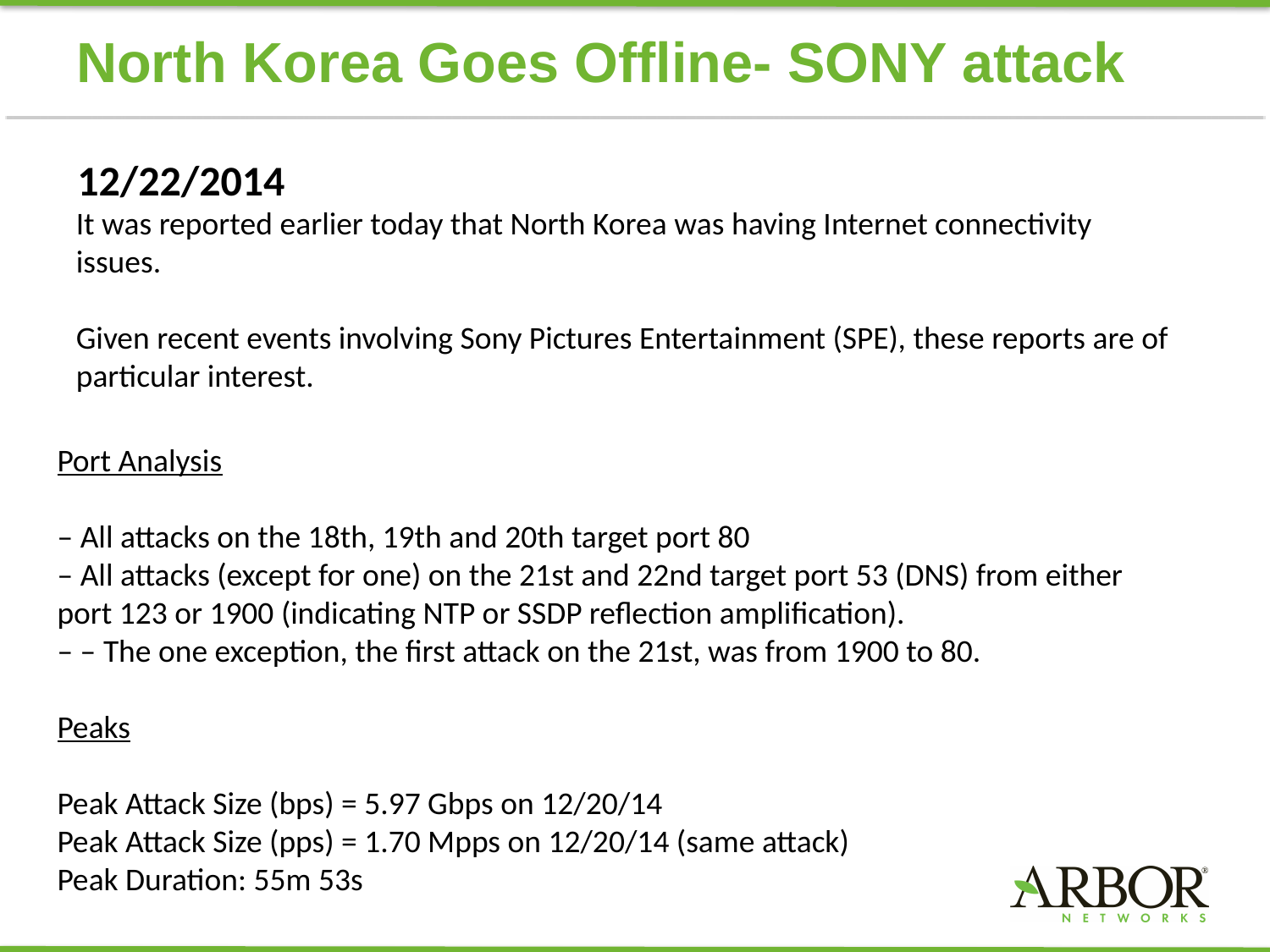

# North Korea Goes Offline- SONY attack
12/22/2014
It was reported earlier today that North Korea was having Internet connectivity issues.

Given recent events involving Sony Pictures Entertainment (SPE), these reports are of particular interest.
Port Analysis

– All attacks on the 18th, 19th and 20th target port 80
– All attacks (except for one) on the 21st and 22nd target port 53 (DNS) from either port 123 or 1900 (indicating NTP or SSDP reflection amplification).
– – The one exception, the first attack on the 21st, was from 1900 to 80.

Peaks

Peak Attack Size (bps) = 5.97 Gbps on 12/20/14
Peak Attack Size (pps) = 1.70 Mpps on 12/20/14 (same attack)
Peak Duration: 55m 53s